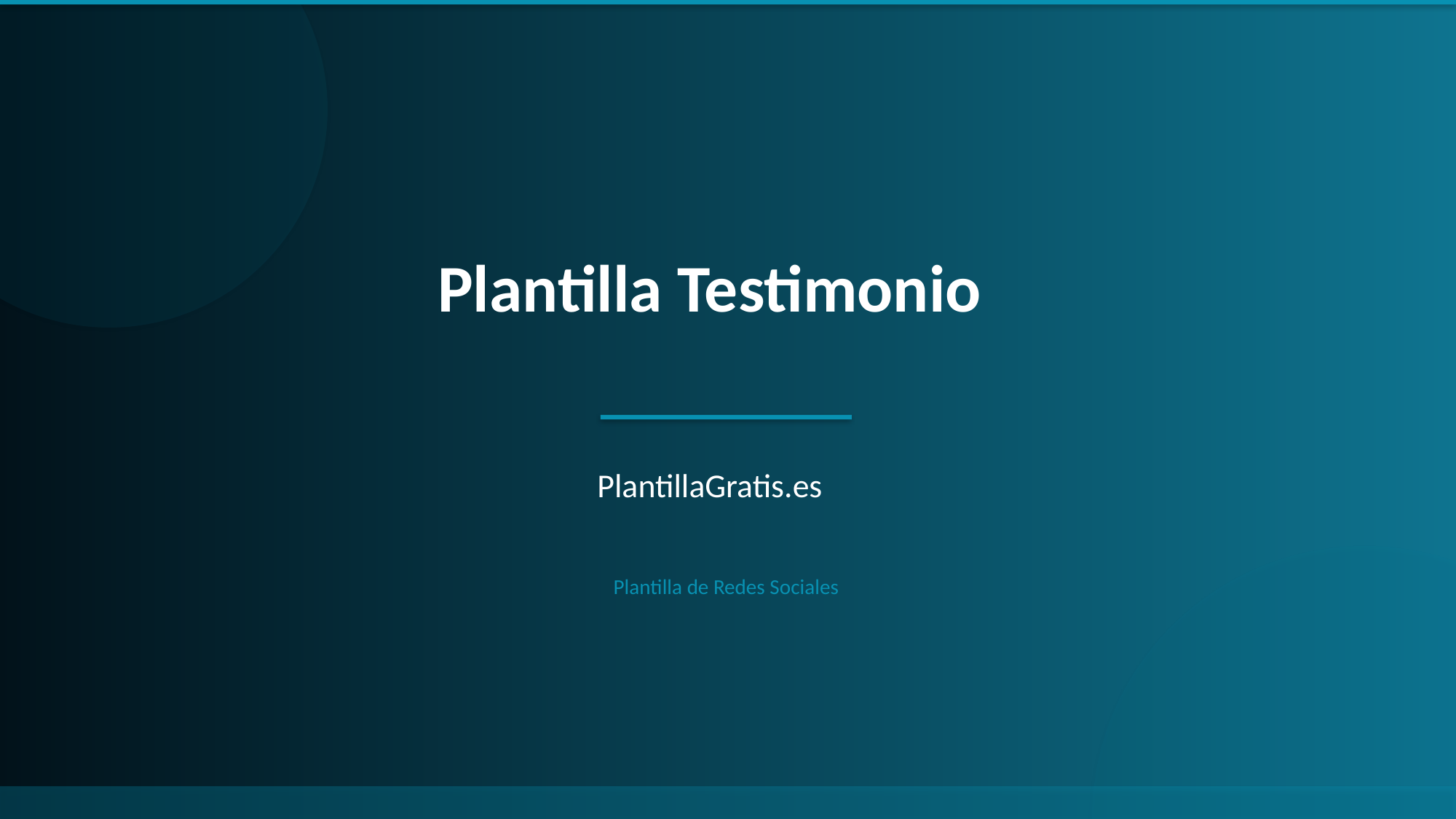

Plantilla Testimonio

PlantillaGratis.es

Plantilla de Redes Sociales